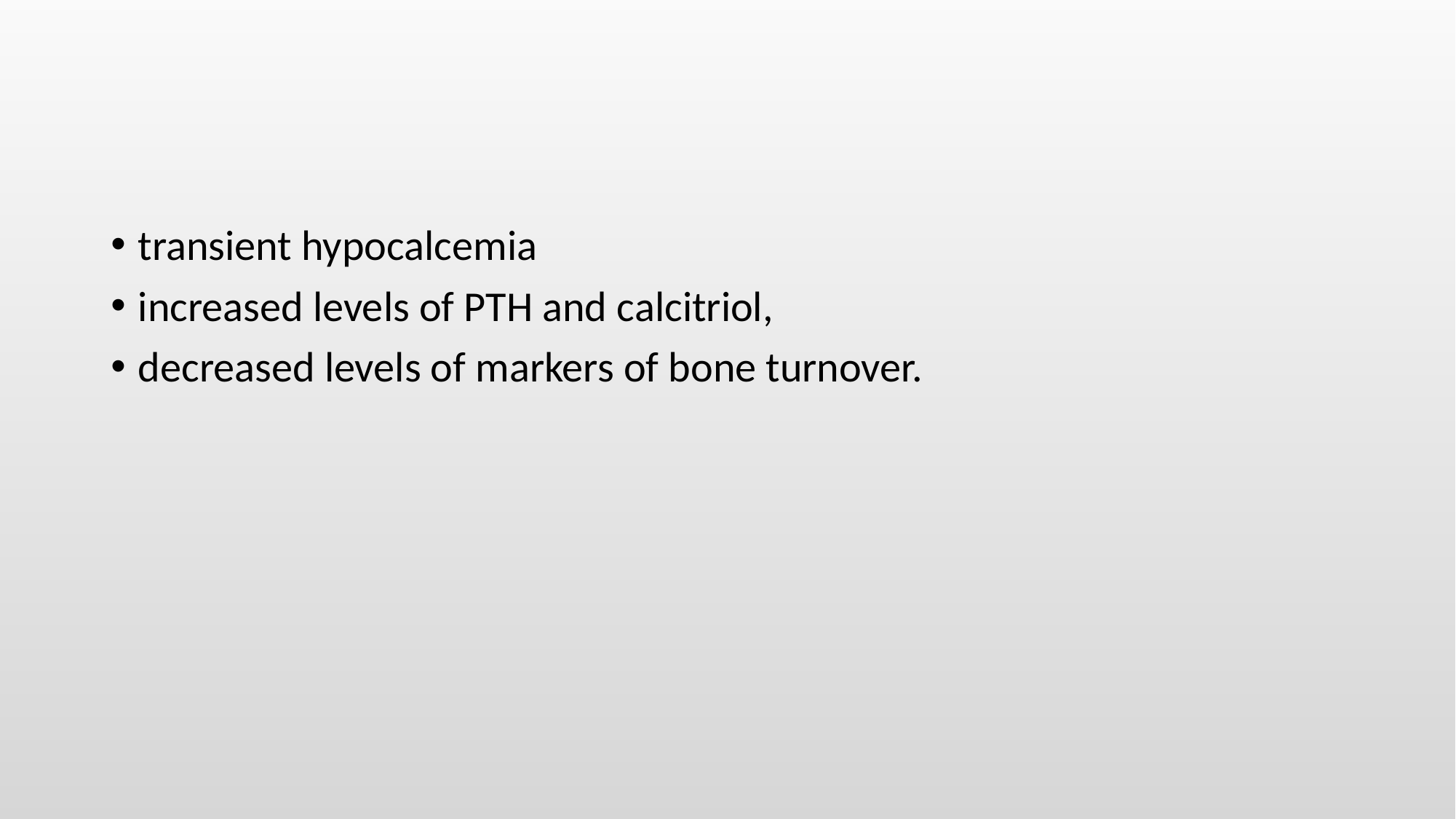

#
transient hypocalcemia
increased levels of PTH and calcitriol,
decreased levels of markers of bone turnover.